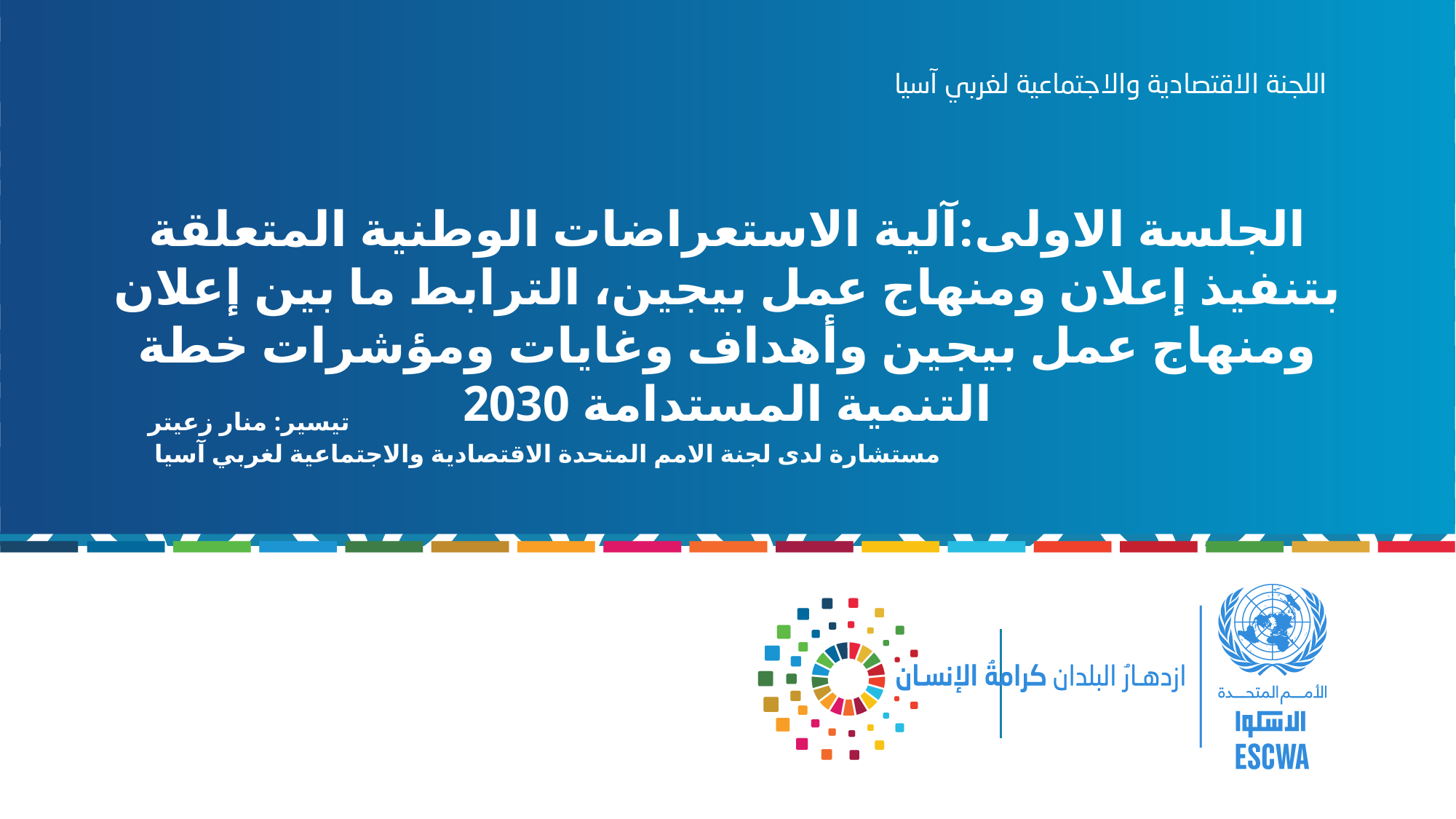

#
الجلسة الاولى:آلية الاستعراضات الوطنية المتعلقة بتنفيذ إعلان ومنهاج عمل بيجين، الترابط ما بين إعلان ومنهاج عمل بيجين وأهداف وغايات ومؤشرات خطة التنمية المستدامة 2030
تيسير: منار زعيتر
مستشارة لدى لجنة الامم المتحدة الاقتصادية والاجتماعية لغربي آسيا